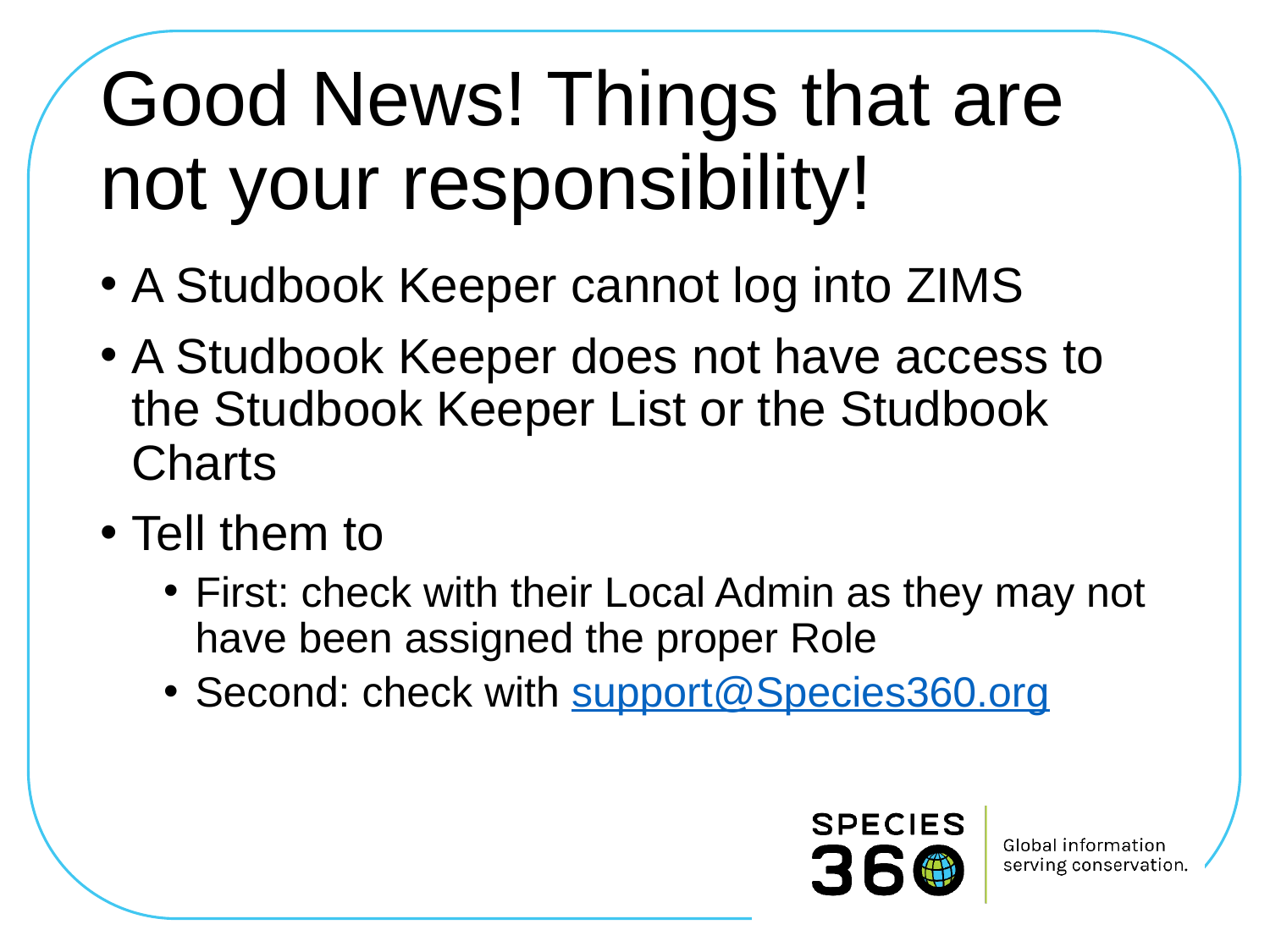

# Good News! Things that are not your responsibility!
A Studbook Keeper cannot log into ZIMS
A Studbook Keeper does not have access to the Studbook Keeper List or the Studbook Charts
Tell them to
First: check with their Local Admin as they may not have been assigned the proper Role
Second: check with support@Species360.org